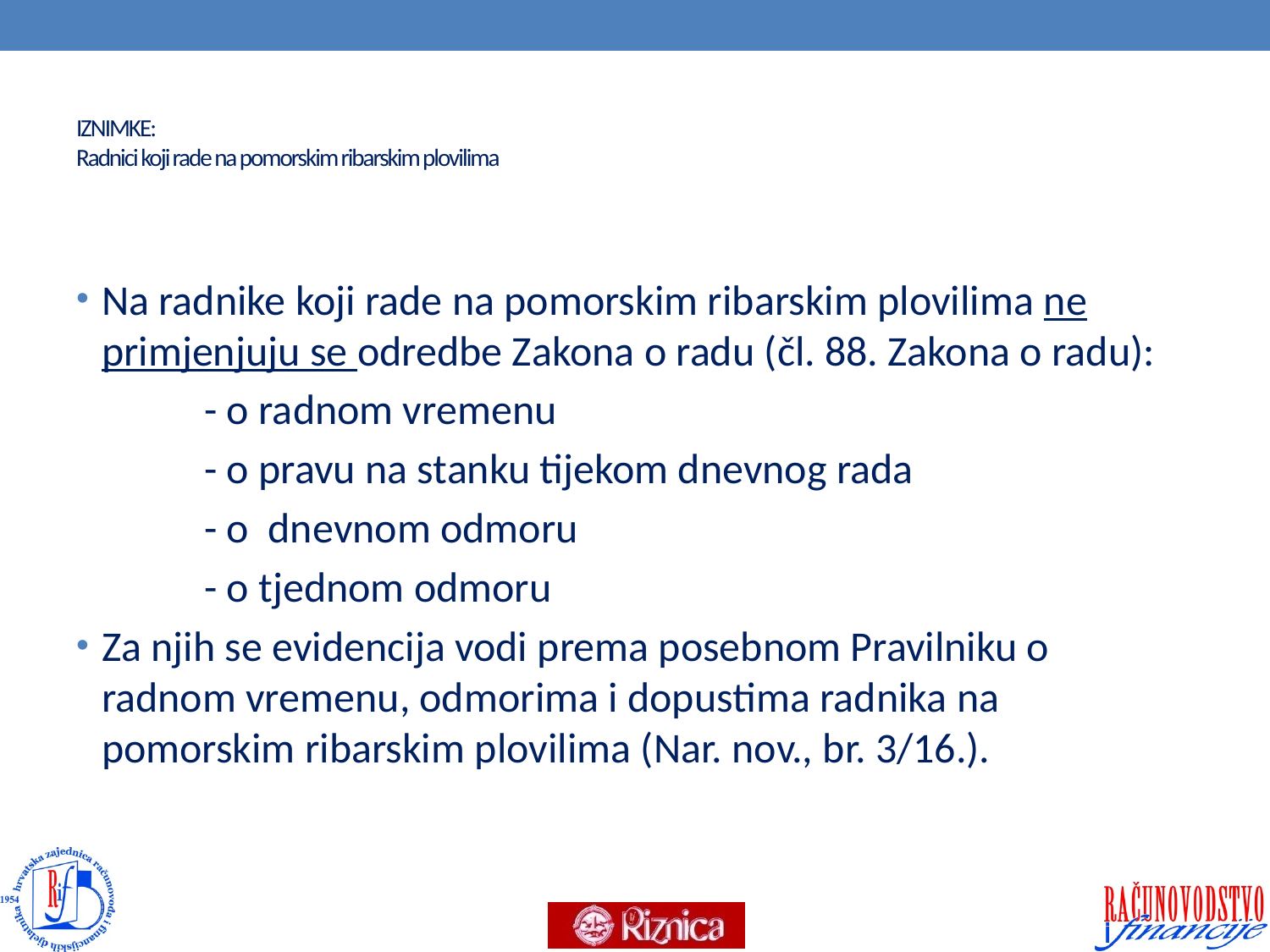

# IZNIMKE: Radnici koji rade na pomorskim ribarskim plovilima
Na radnike koji rade na pomorskim ribarskim plovilima ne primjenjuju se odredbe Zakona o radu (čl. 88. Zakona o radu):
   - o radnom vremenu
   - o pravu na stanku tijekom dnevnog rada
   - o  dnevnom odmoru
   - o tjednom odmoru
Za njih se evidencija vodi prema posebnom Pravilniku o radnom vremenu, odmorima i dopustima radnika na pomorskim ribarskim plovilima (Nar. nov., br. 3/16.).